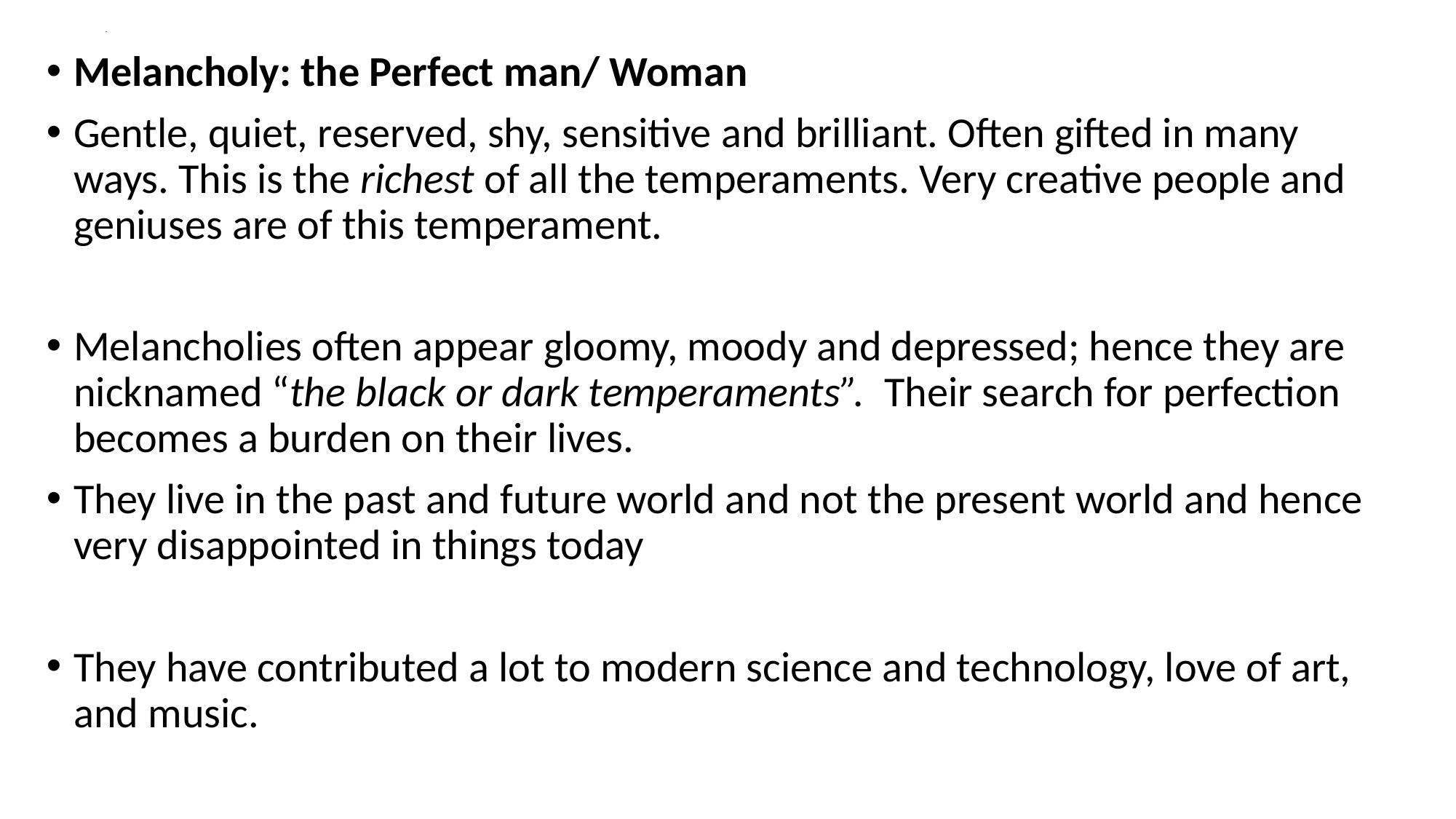

# .
Melancholy: the Perfect man/ Woman
Gentle, quiet, reserved, shy, sensitive and brilliant. Often gifted in many ways. This is the richest of all the temperaments. Very creative people and geniuses are of this temperament.

Melancholies often appear gloomy, moody and depressed; hence they are nicknamed “the black or dark temperaments”.  Their search for perfection becomes a burden on their lives.
They live in the past and future world and not the present world and hence very disappointed in things today

They have contributed a lot to modern science and technology, love of art, and music.